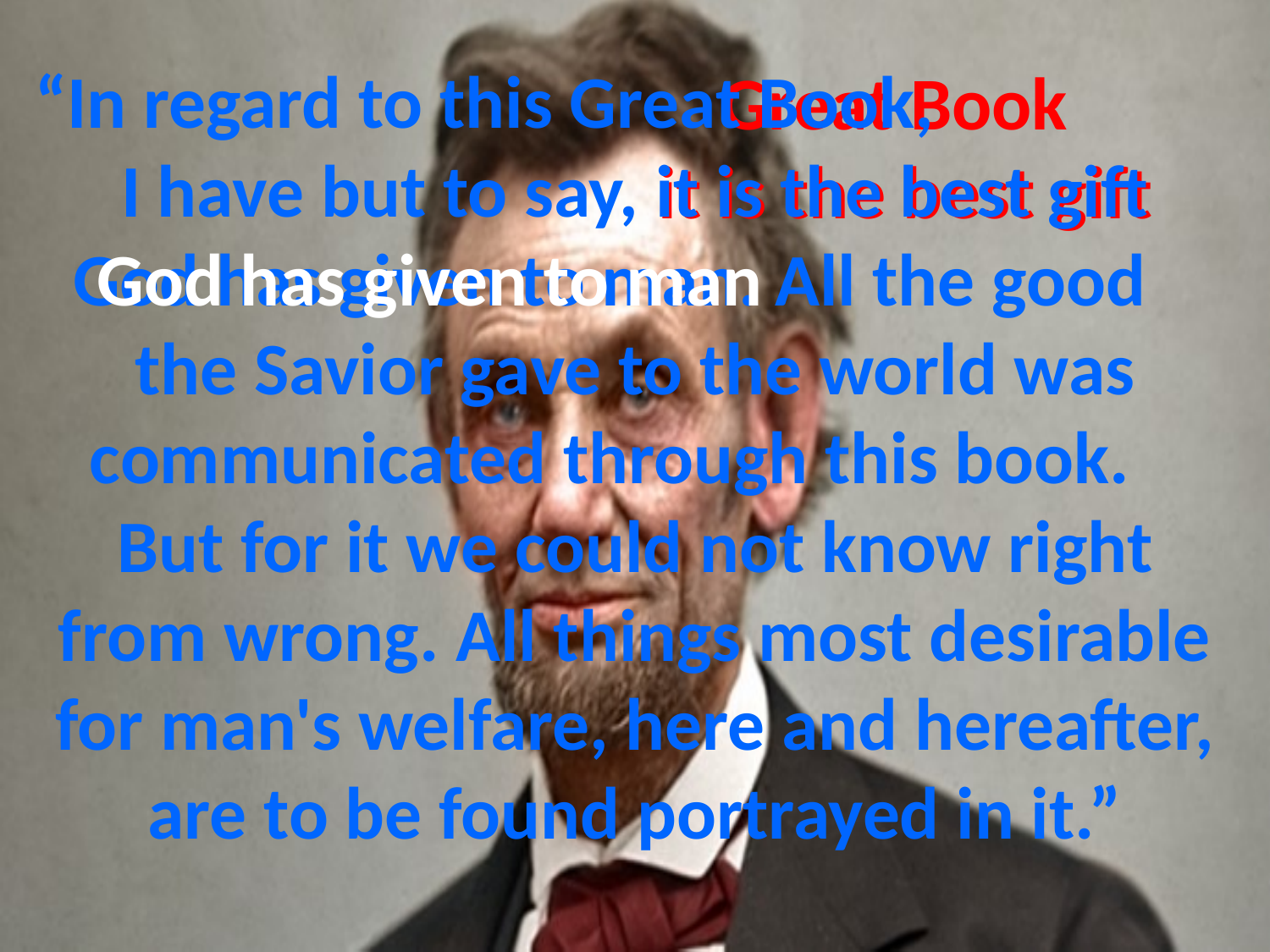

Great Book
# “In regard to this Great Book,                     I have but to say, it is the best gift   God has given to man. All the good    the Savior gave to the world was communicated through this book.    But for it we could not know right from wrong. All things most desirable for man's welfare, here and hereafter, are to be found portrayed in it.”
it is the best gift
God has given to man